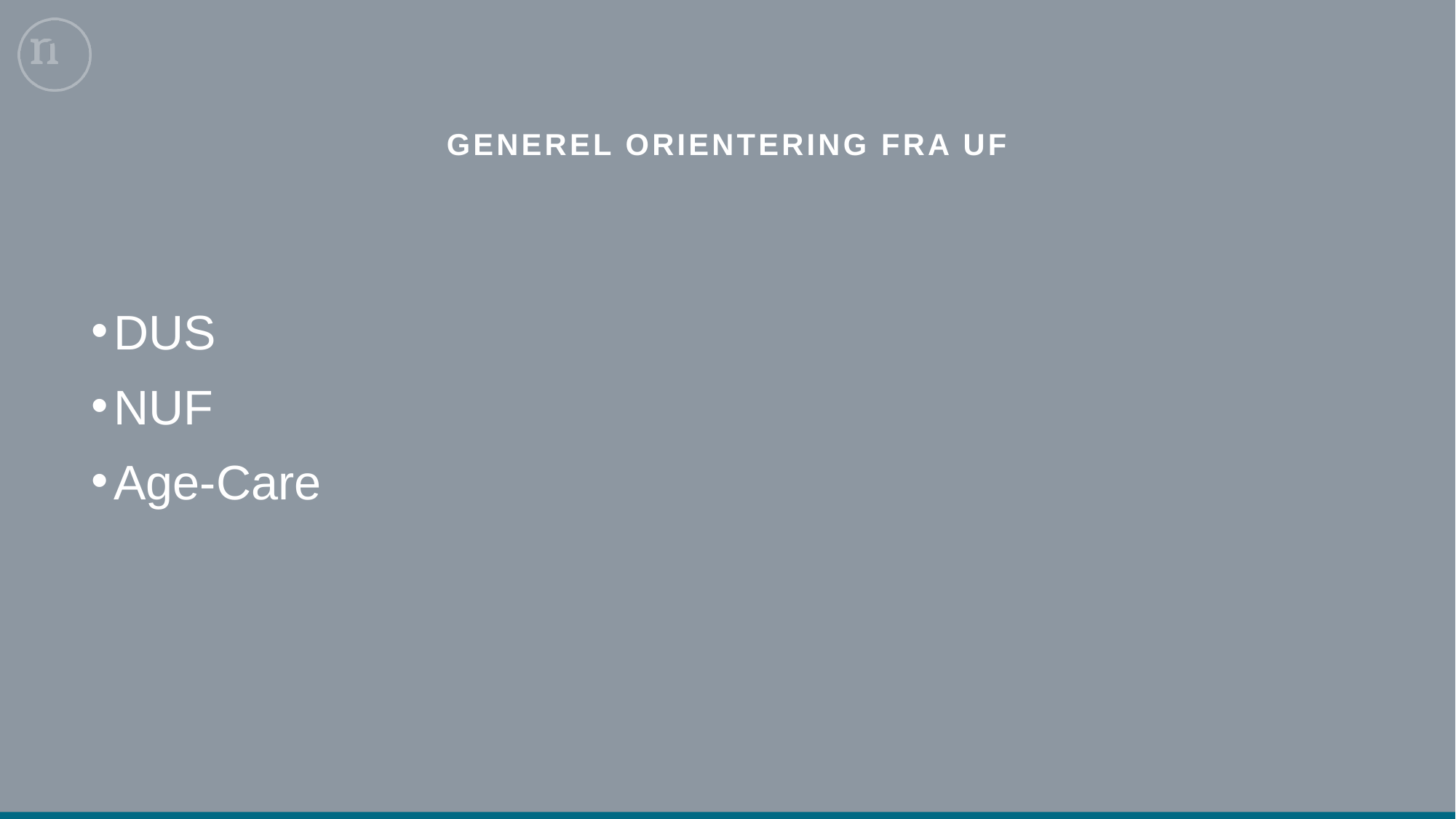

# Generel orientering fra UF
DUS
NUF
Age-Care